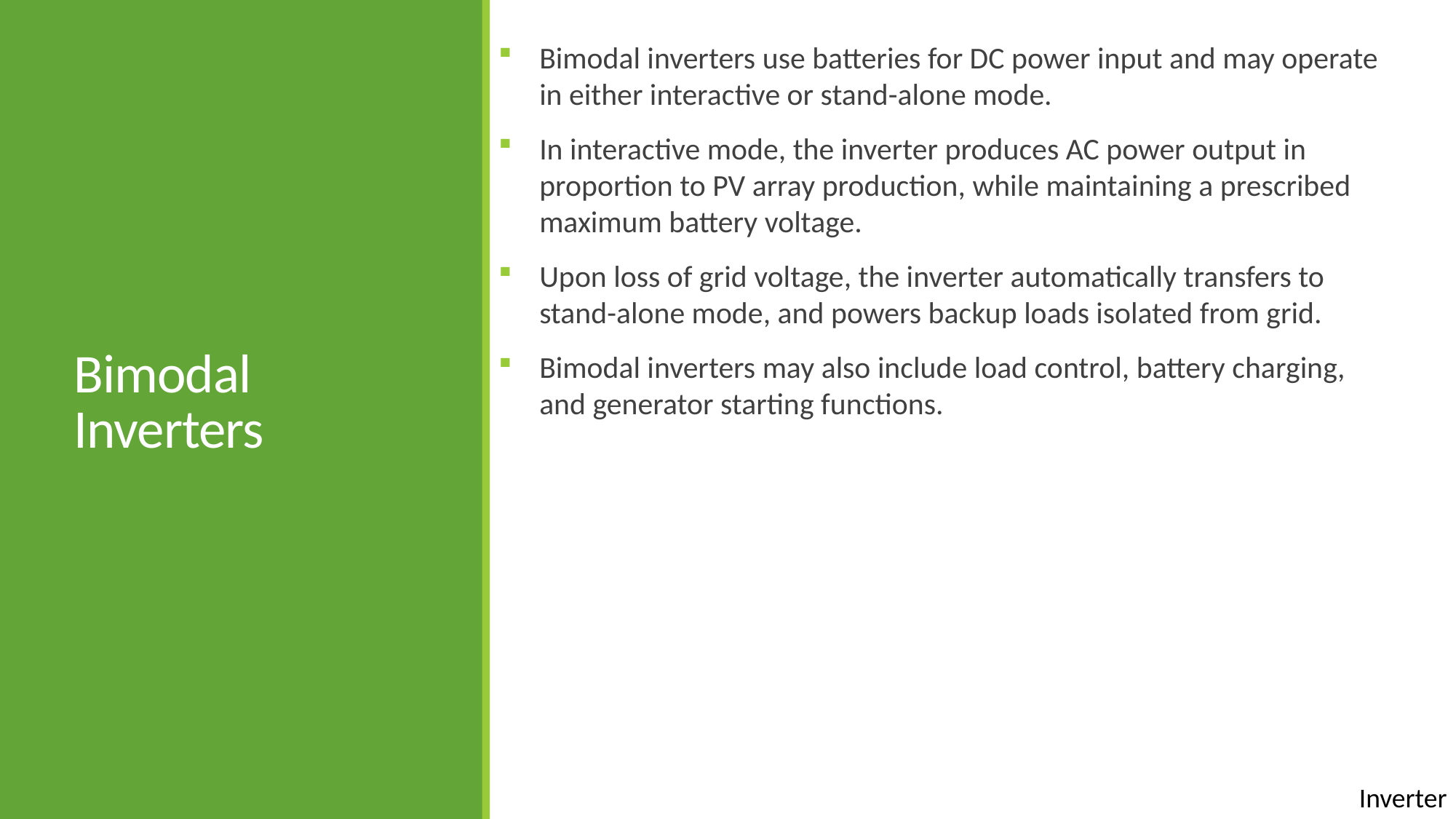

Bimodal inverters use batteries for DC power input and may operate in either interactive or stand-alone mode.
In interactive mode, the inverter produces AC power output in proportion to PV array production, while maintaining a prescribed maximum battery voltage.
Upon loss of grid voltage, the inverter automatically transfers to stand-alone mode, and powers backup loads isolated from grid.
Bimodal inverters may also include load control, battery charging, and generator starting functions.
# Bimodal Inverters